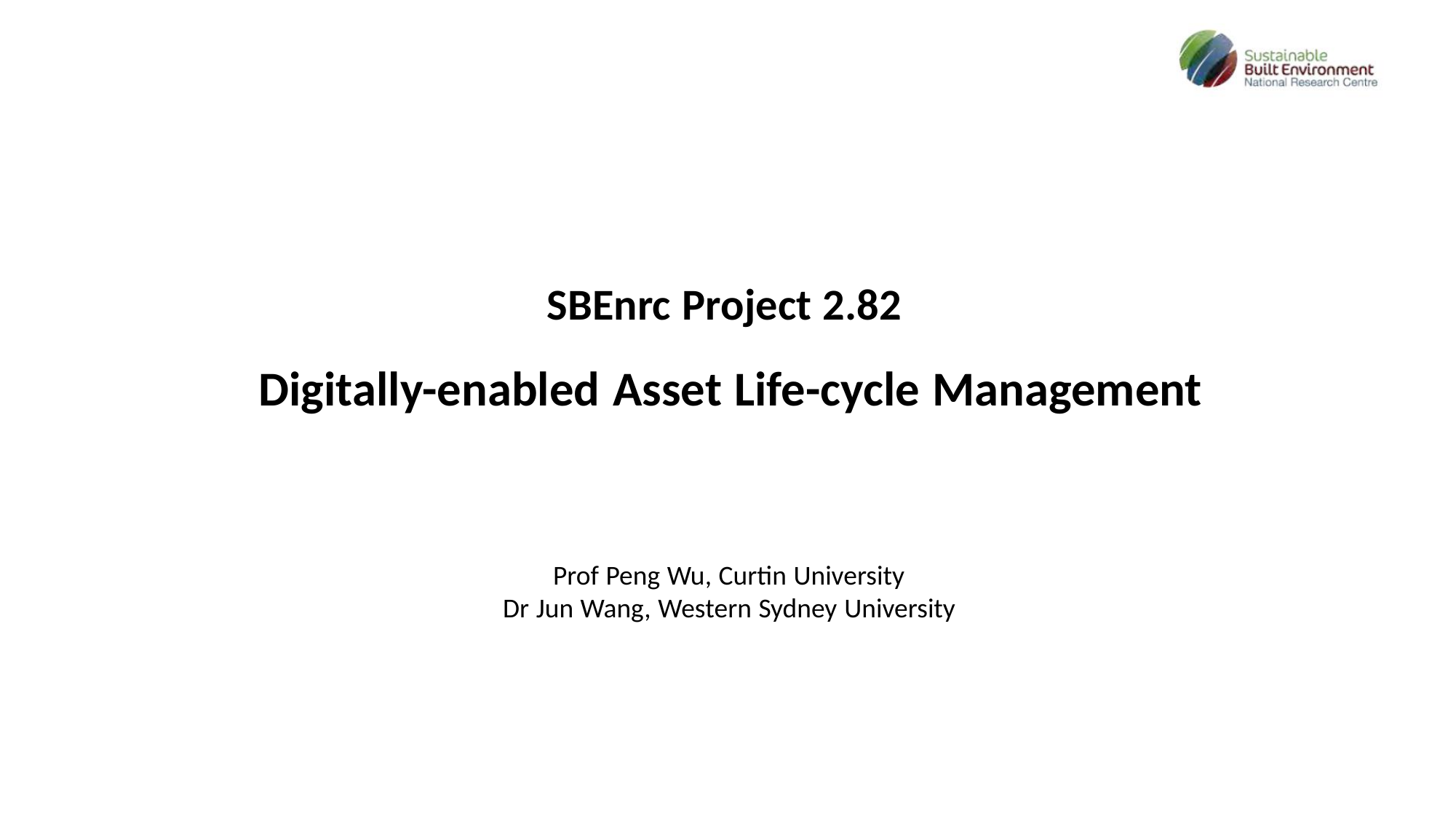

SBEnrc Project 2.82
Digitally-enabled Asset Life-cycle Management
Prof Peng Wu, Curtin University
Dr Jun Wang, Western Sydney University